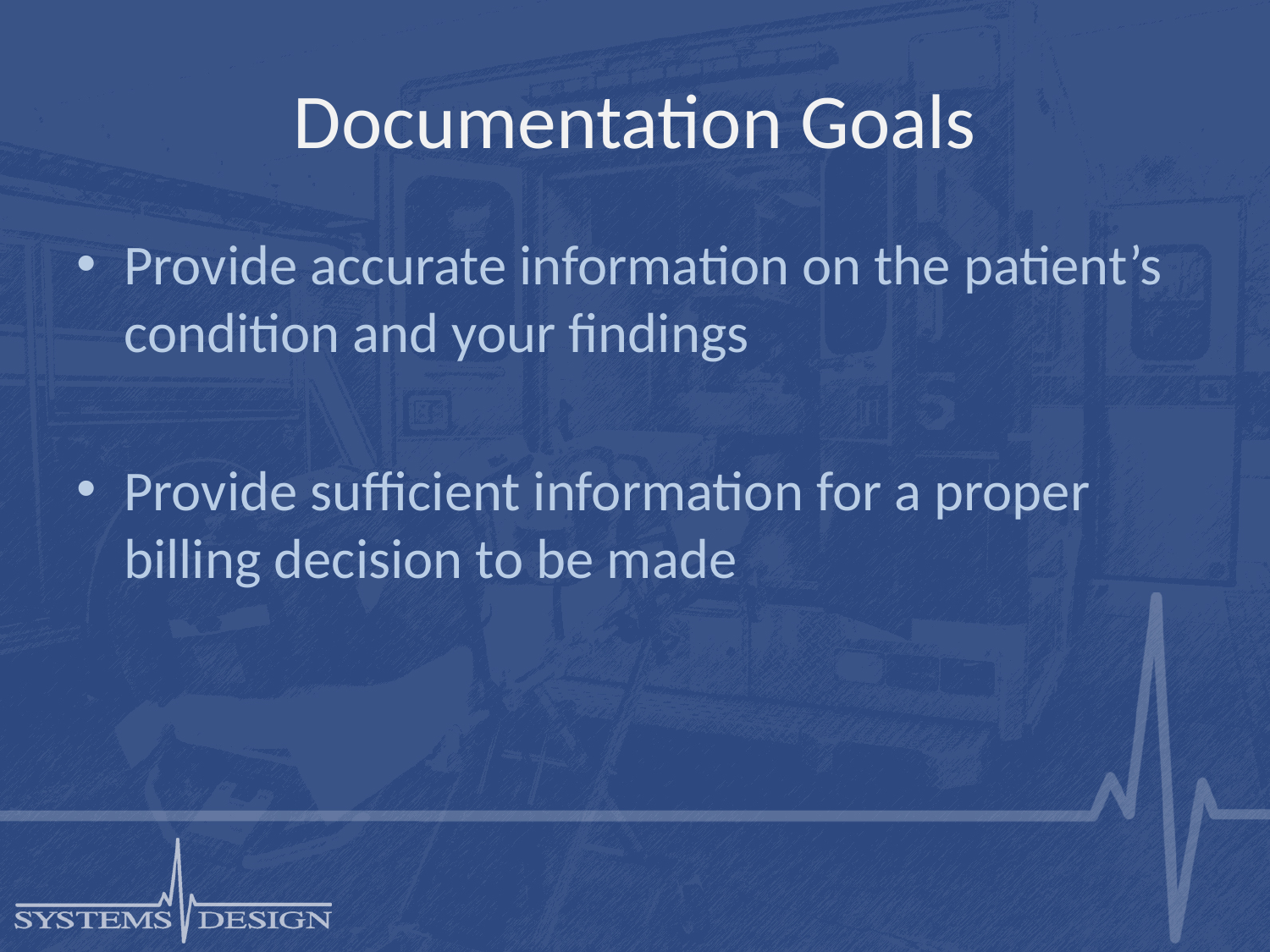

# Documentation Goals
Provide accurate information on the patient’s condition and your findings

Provide sufficient information for a proper billing decision to be made